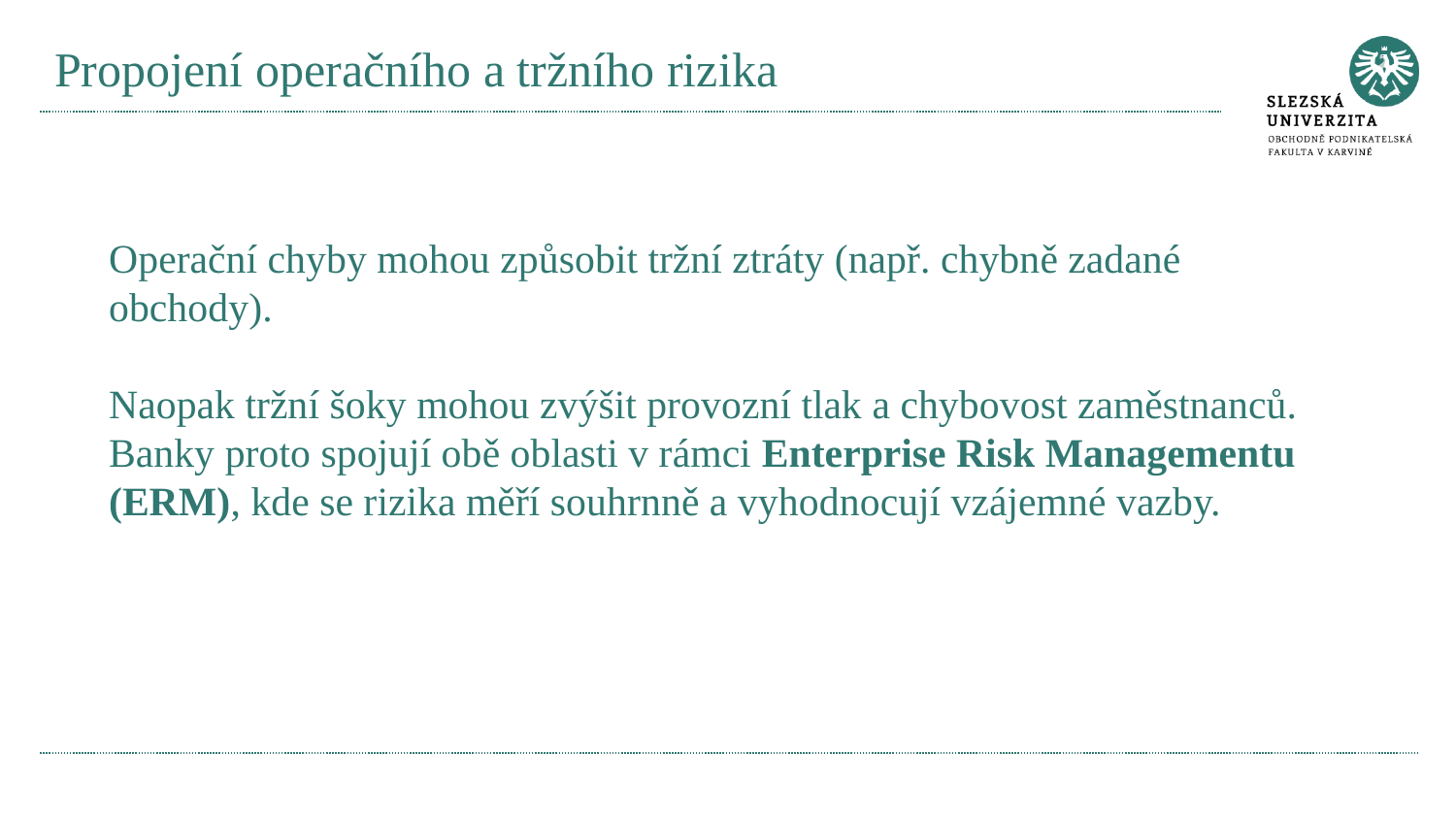

# Propojení operačního a tržního rizika
Operační chyby mohou způsobit tržní ztráty (např. chybně zadané obchody).
Naopak tržní šoky mohou zvýšit provozní tlak a chybovost zaměstnanců.
Banky proto spojují obě oblasti v rámci Enterprise Risk Managementu (ERM), kde se rizika měří souhrnně a vyhodnocují vzájemné vazby.